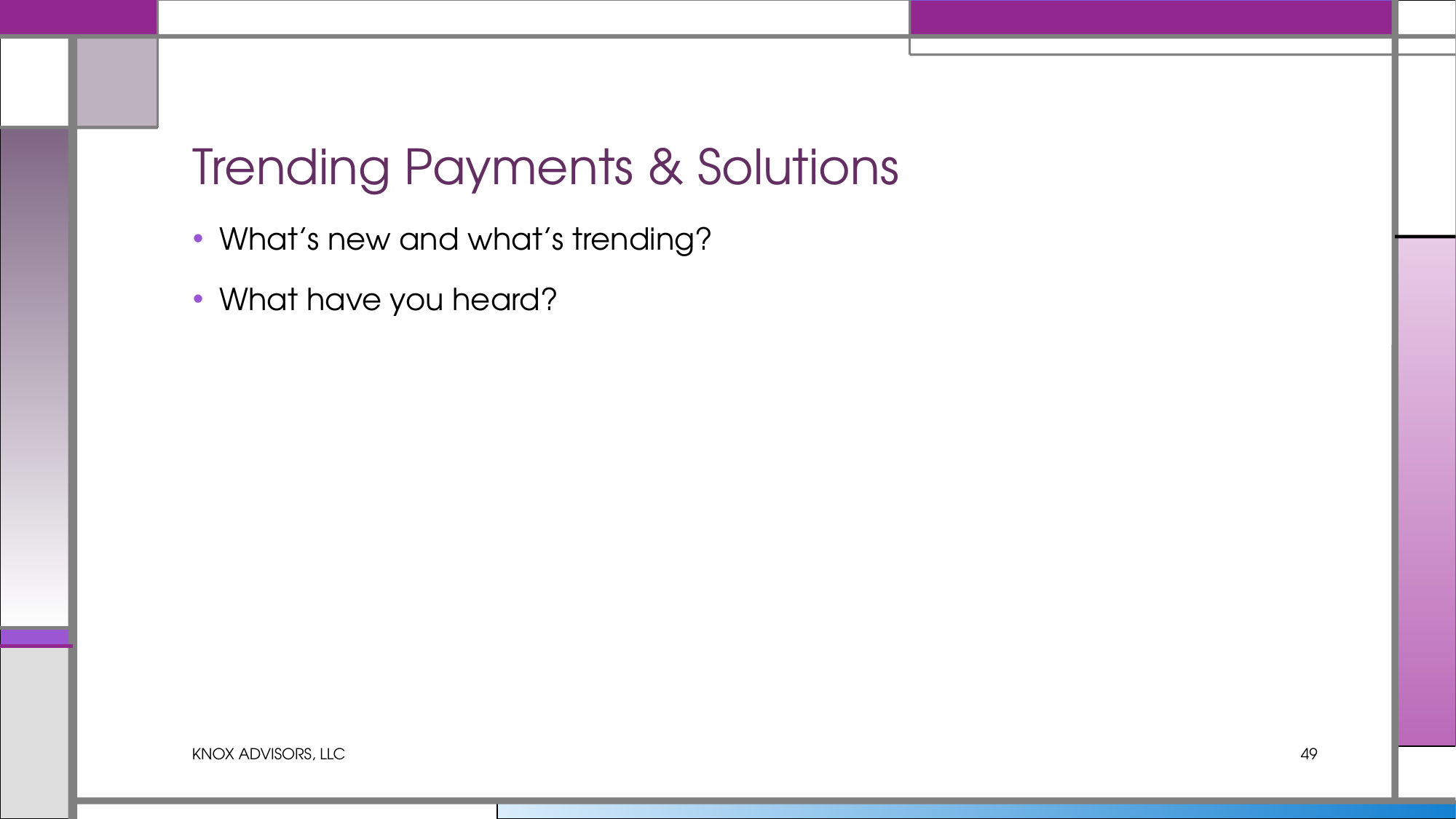

# Trending Payments & Solutions
What’s new and what’s trending?
What have you heard?

KNOX ADVISORS, LLC
49